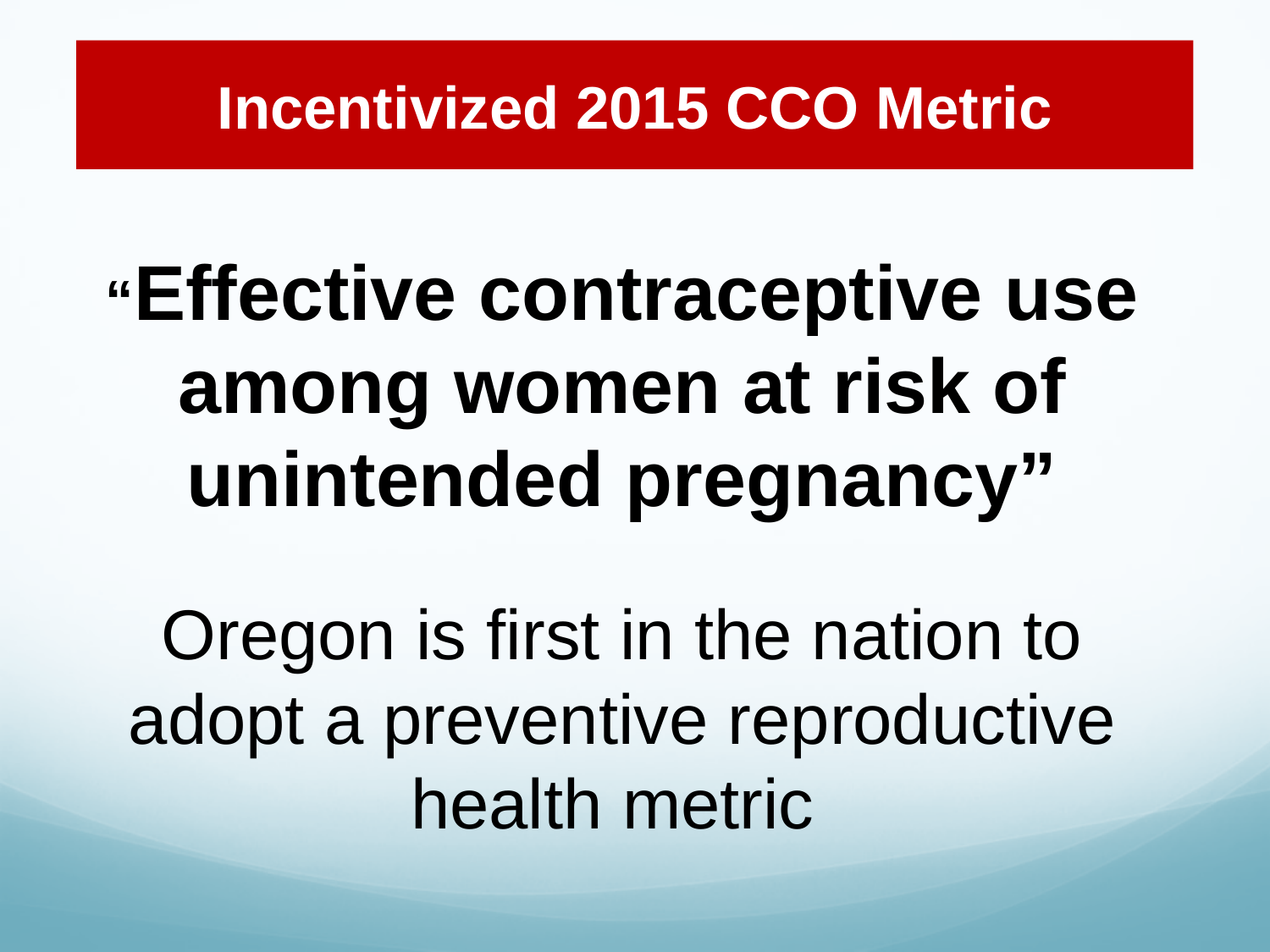

# Incentivized 2015 CCO Metric
“Effective contraceptive use among women at risk of unintended pregnancy”

Oregon is first in the nation to adopt a preventive reproductive health metric